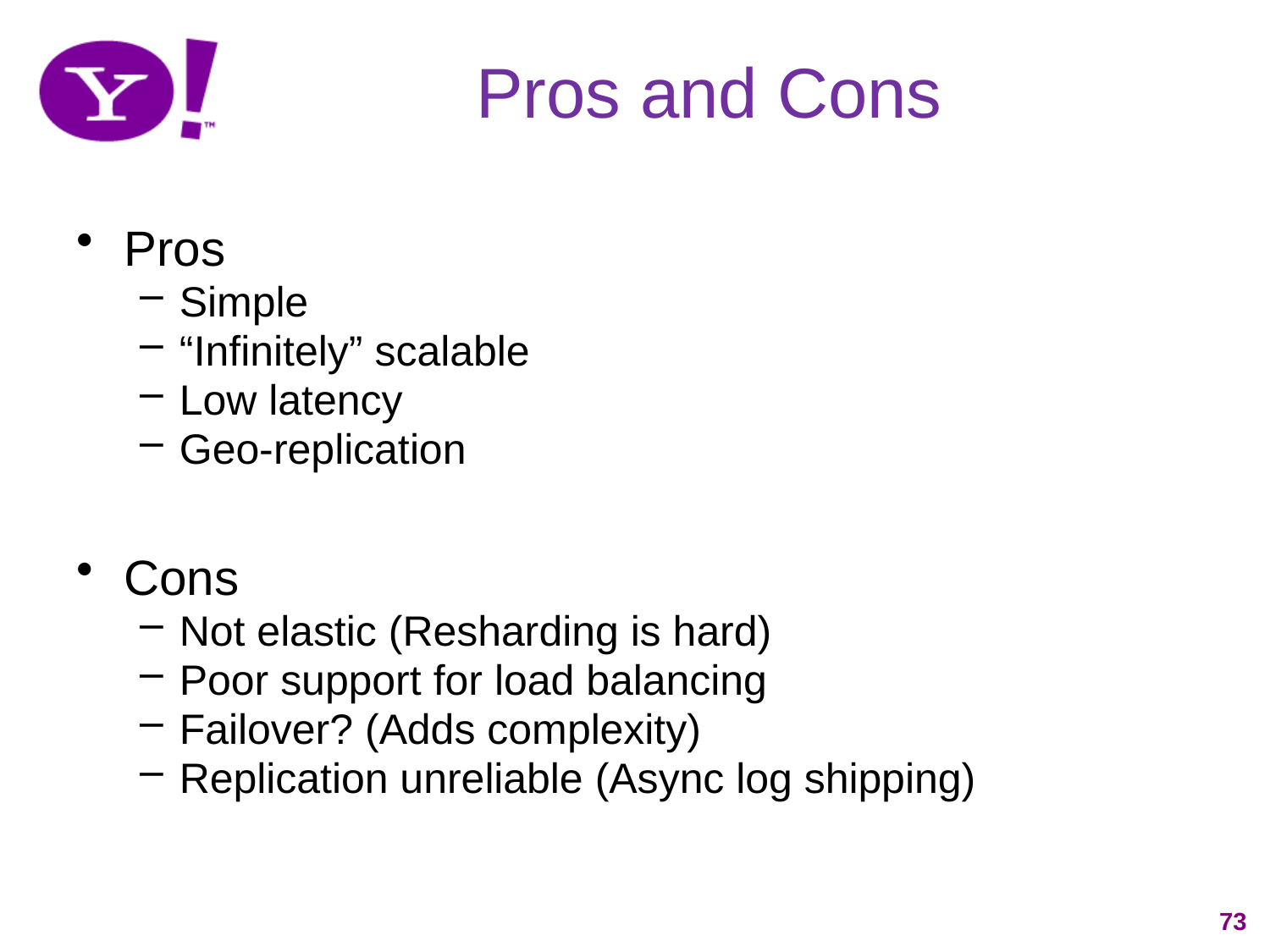

# Pros and Cons
Pros
Simple
“Infinitely” scalable
Low latency
Geo-replication

Cons
Not elastic (Resharding is hard)
Poor support for load balancing
Failover? (Adds complexity)
Replication unreliable (Async log shipping)